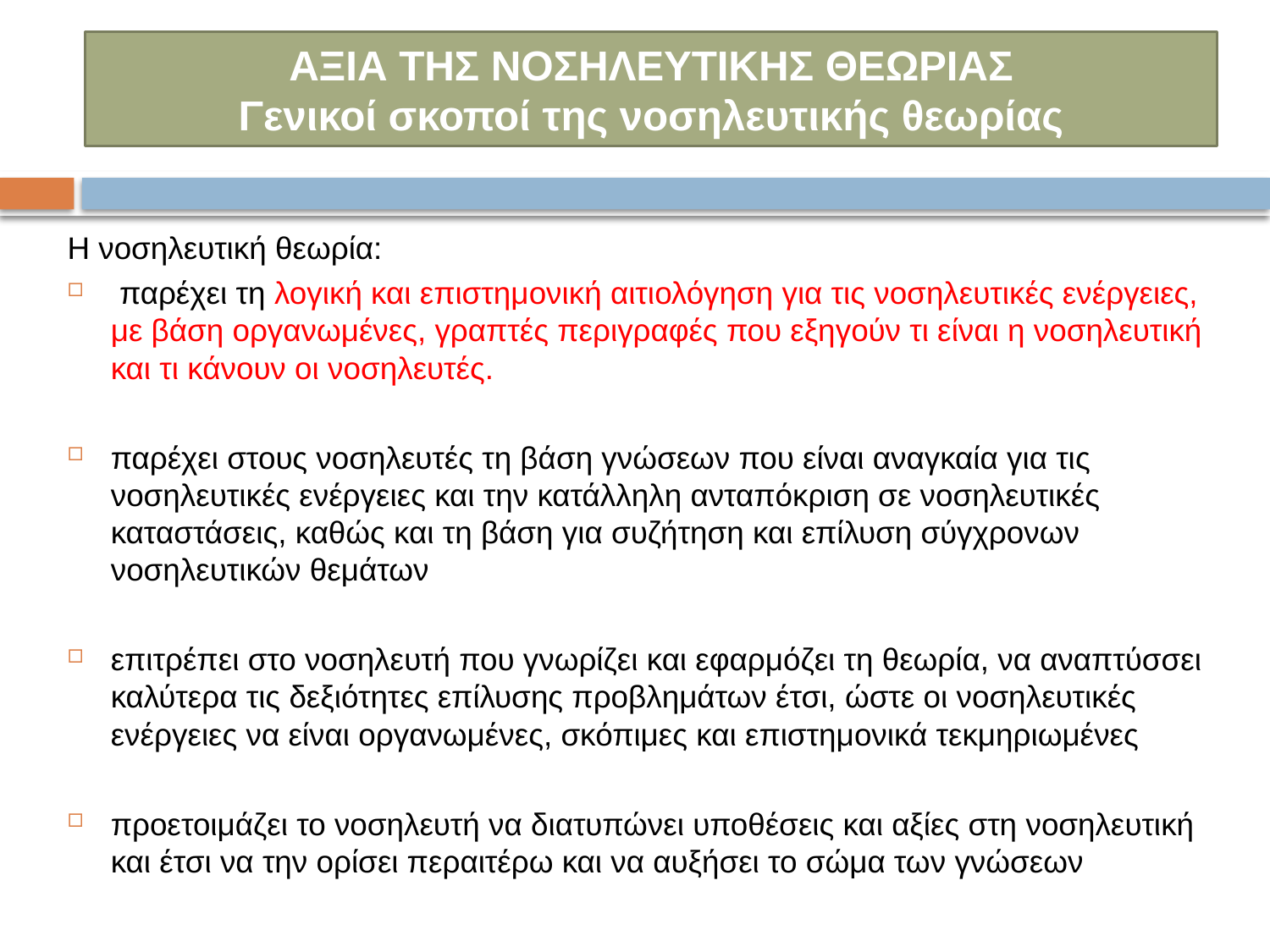

# ΑΞΙΑ ΤΗΣ ΝΟΣΗΛΕΥΤΙΚΗΣ ΘΕΩΡΙΑΣ Γενικοί σκοποί της νοσηλευτικής θεωρίας
Η νοσηλευτική θεωρία:
 παρέχει τη λογική και επιστημονική αιτιολόγηση για τις νοσηλευτικές ενέργειες, με βάση οργανωμένες, γραπτές περιγραφές που εξηγούν τι είναι η νοσηλευτική και τι κάνουν οι νοσηλευτές.

παρέχει στους νοσηλευτές τη βάση γνώσεων που είναι αναγκαία για τις νοσηλευτικές ενέργειες και την κατάλληλη ανταπόκριση σε νοσηλευτικές καταστάσεις, καθώς και τη βάση για συζήτηση και επίλυση σύγχρονων νοσηλευτικών θεμάτων

επιτρέπει στο νοσηλευτή που γνωρίζει και εφαρμόζει τη θεωρία, να αναπτύσσει καλύτερα τις δεξιότητες επίλυσης προβλημάτων έτσι, ώστε οι νοσηλευτικές ενέργειες να είναι οργανωμένες, σκόπιμες και επιστημονικά τεκμηριωμένες

προετοιμάζει το νοσηλευτή να διατυπώνει υποθέσεις και αξίες στη νοσηλευτική και έτσι να την ορίσει περαιτέρω και να αυξήσει το σώμα των γνώσεων